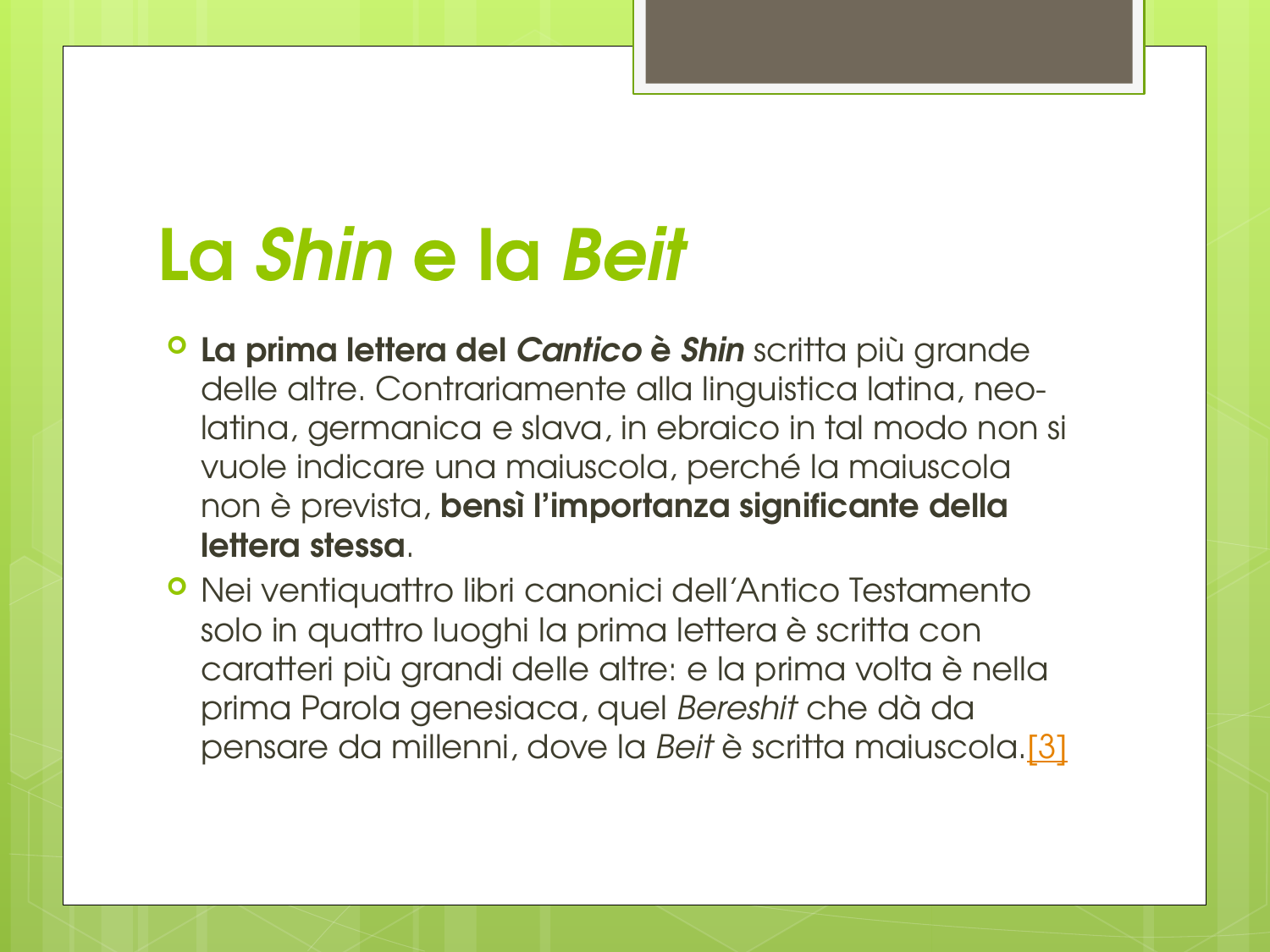

# La Shin e la Beit
La prima lettera del Cantico è Shin scritta più grande delle altre. Contrariamente alla linguistica latina, neo-latina, germanica e slava, in ebraico in tal modo non si vuole indicare una maiuscola, perché la maiuscola non è prevista, bensì l’importanza significante della lettera stessa.
Nei ventiquattro libri canonici dell’Antico Testamento solo in quattro luoghi la prima lettera è scritta con caratteri più grandi delle altre: e la prima volta è nella prima Parola genesiaca, quel Bereshit che dà da pensare da millenni, dove la Beit è scritta maiuscola.[3]